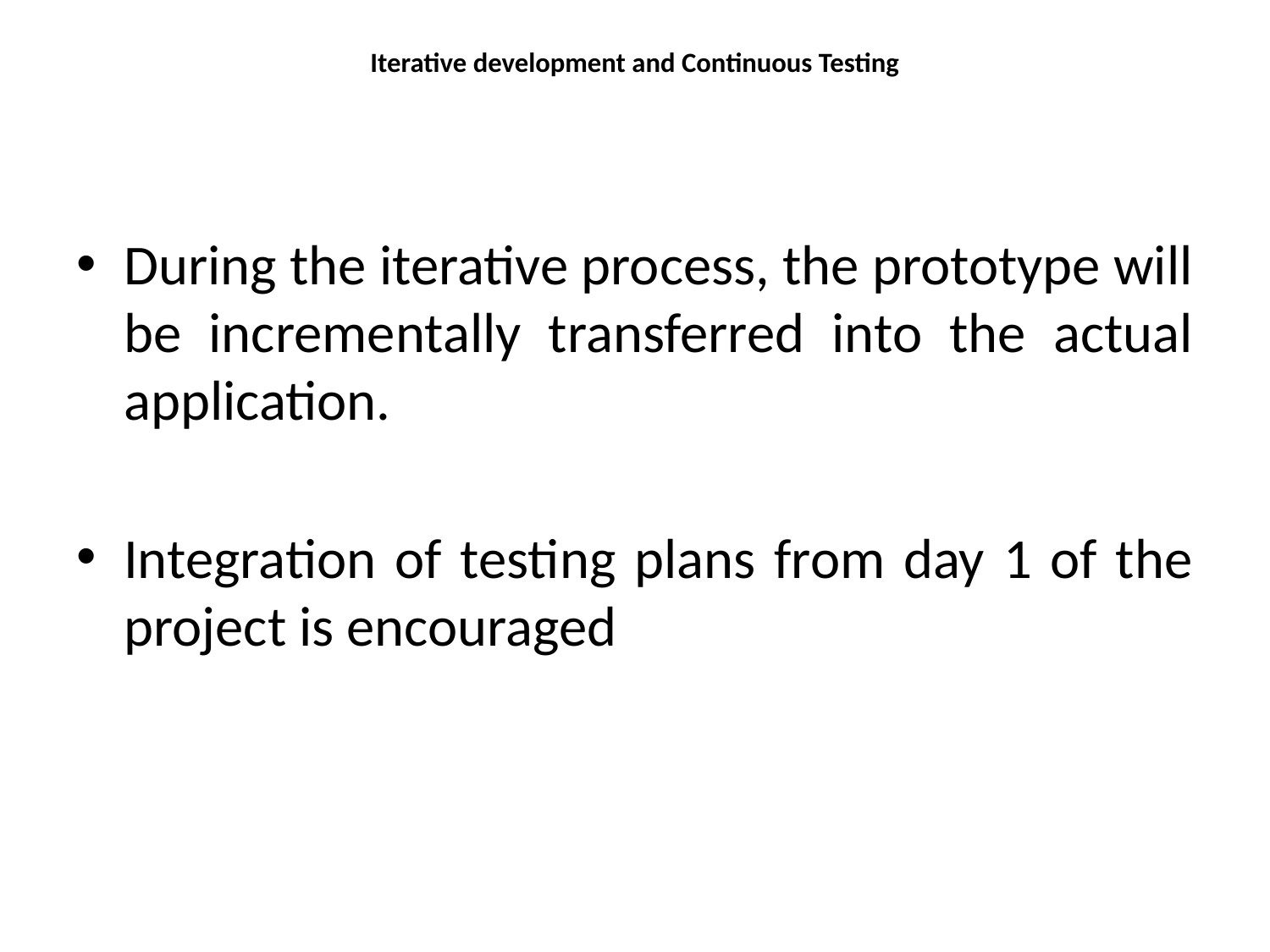

# Iterative development and Continuous Testing
During the iterative process, the prototype will be incrementally transferred into the actual application.

Integration of testing plans from day 1 of the project is encouraged